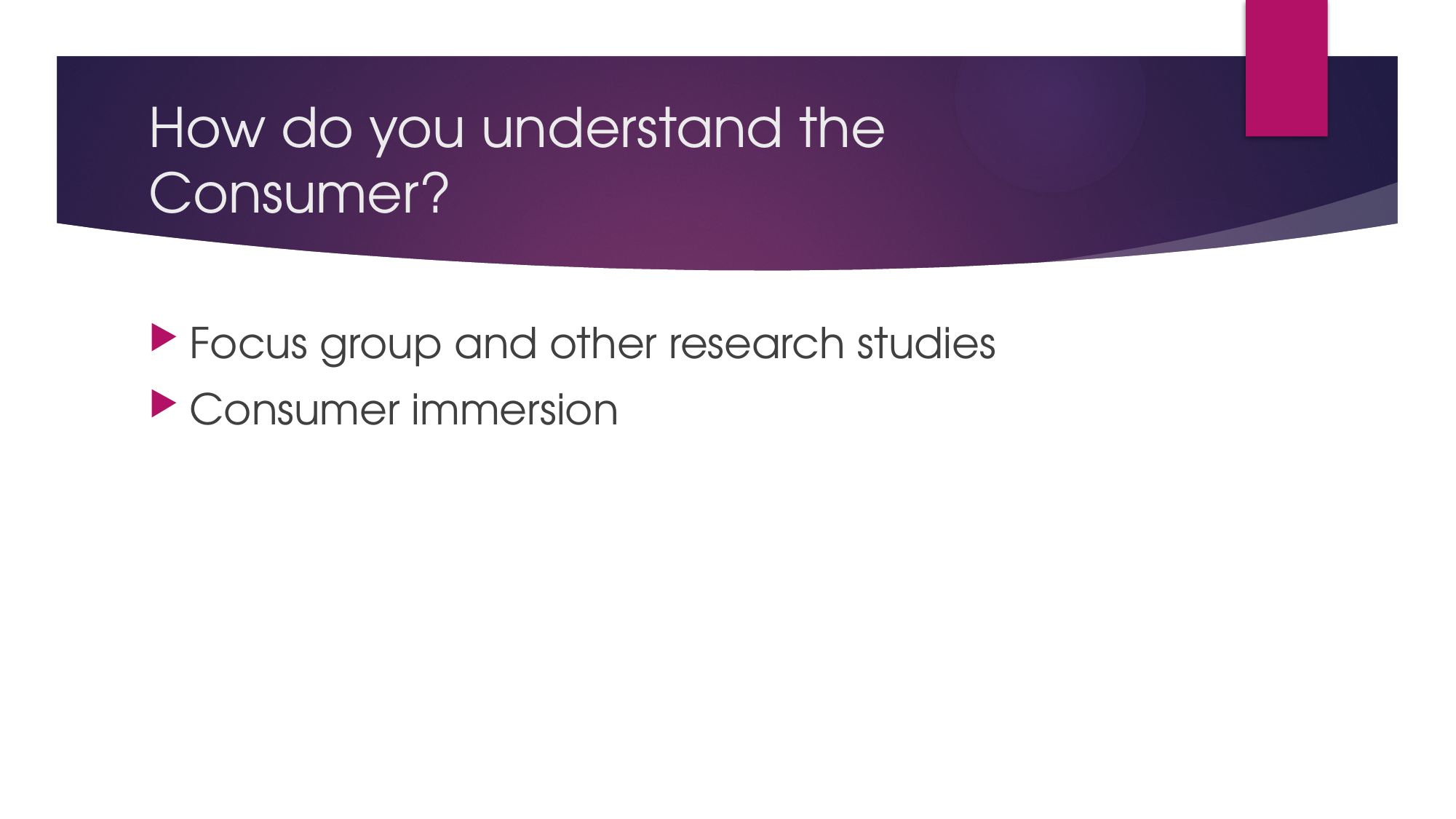

# How do you understand the Consumer?
Focus group and other research studies
Consumer immersion